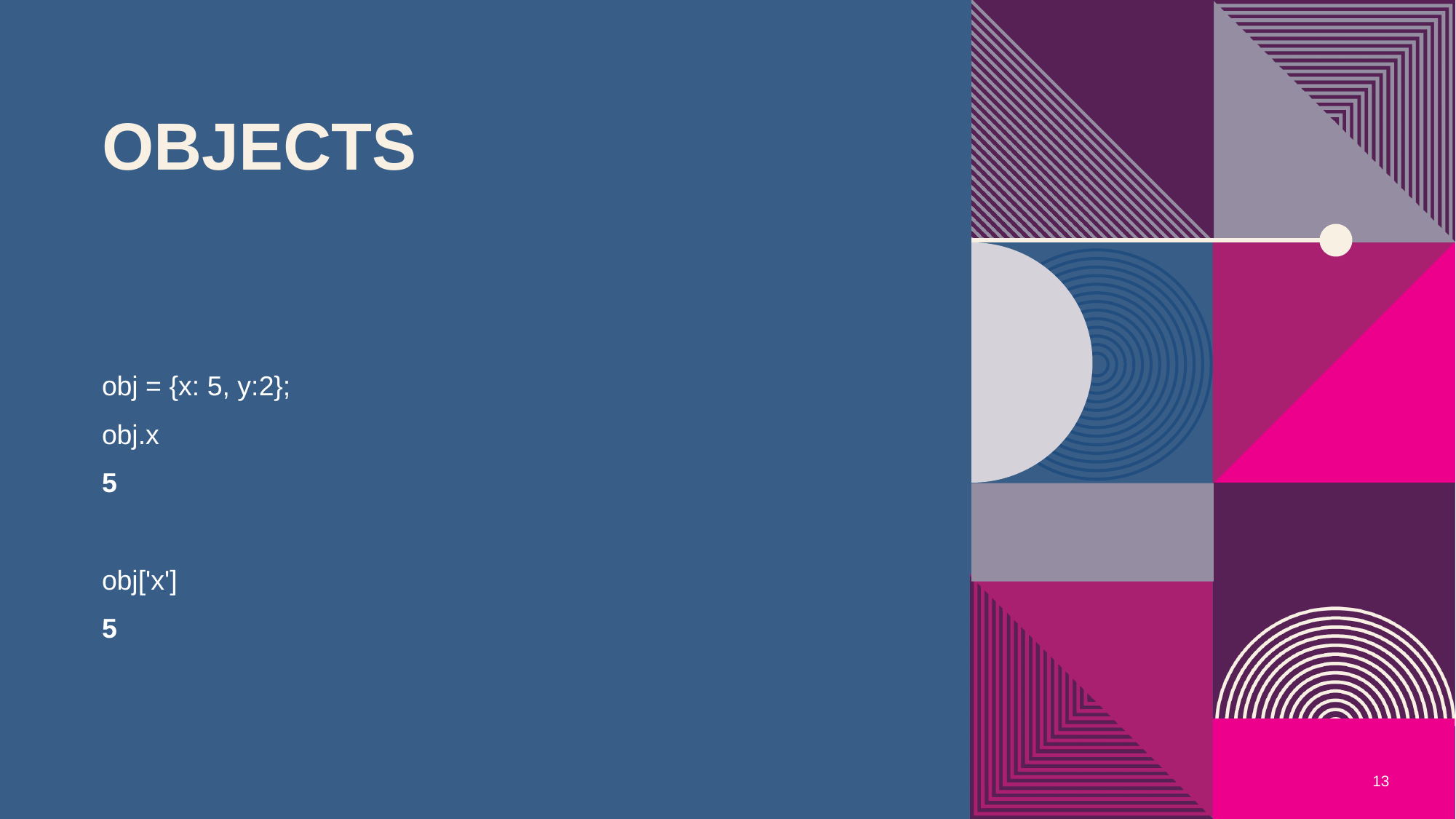

# Objects
obj = {x: 5, y:2};
obj.x
5

obj['x']
5

13